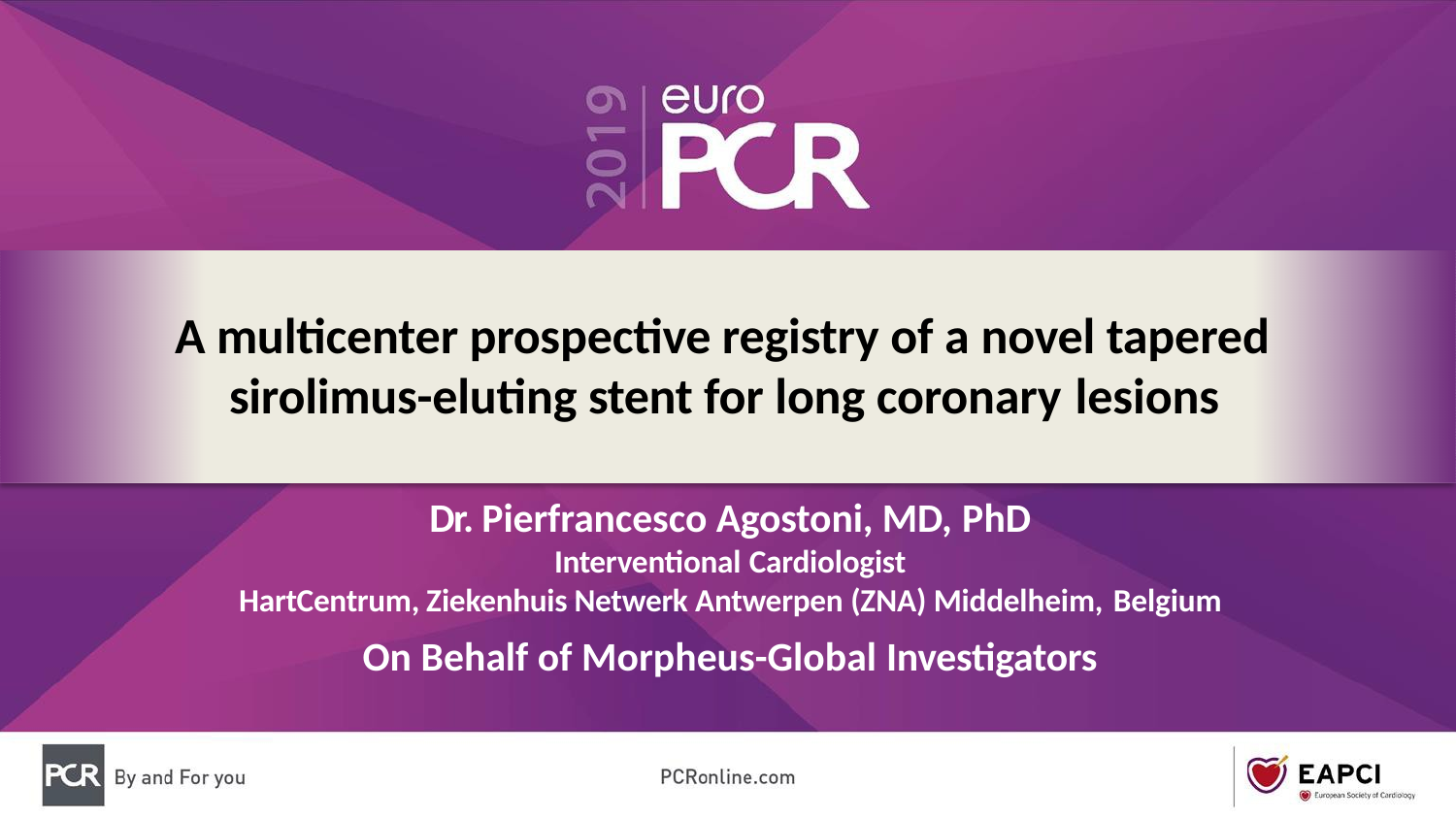

# A multicenter prospective registry of a novel tapered  sirolimus-eluting stent for long coronary lesions
Dr. Pierfrancesco Agostoni, MD, PhD
Interventional Cardiologist
HartCentrum, Ziekenhuis Netwerk Antwerpen (ZNA) Middelheim, Belgium
On Behalf of Morpheus-Global Investigators